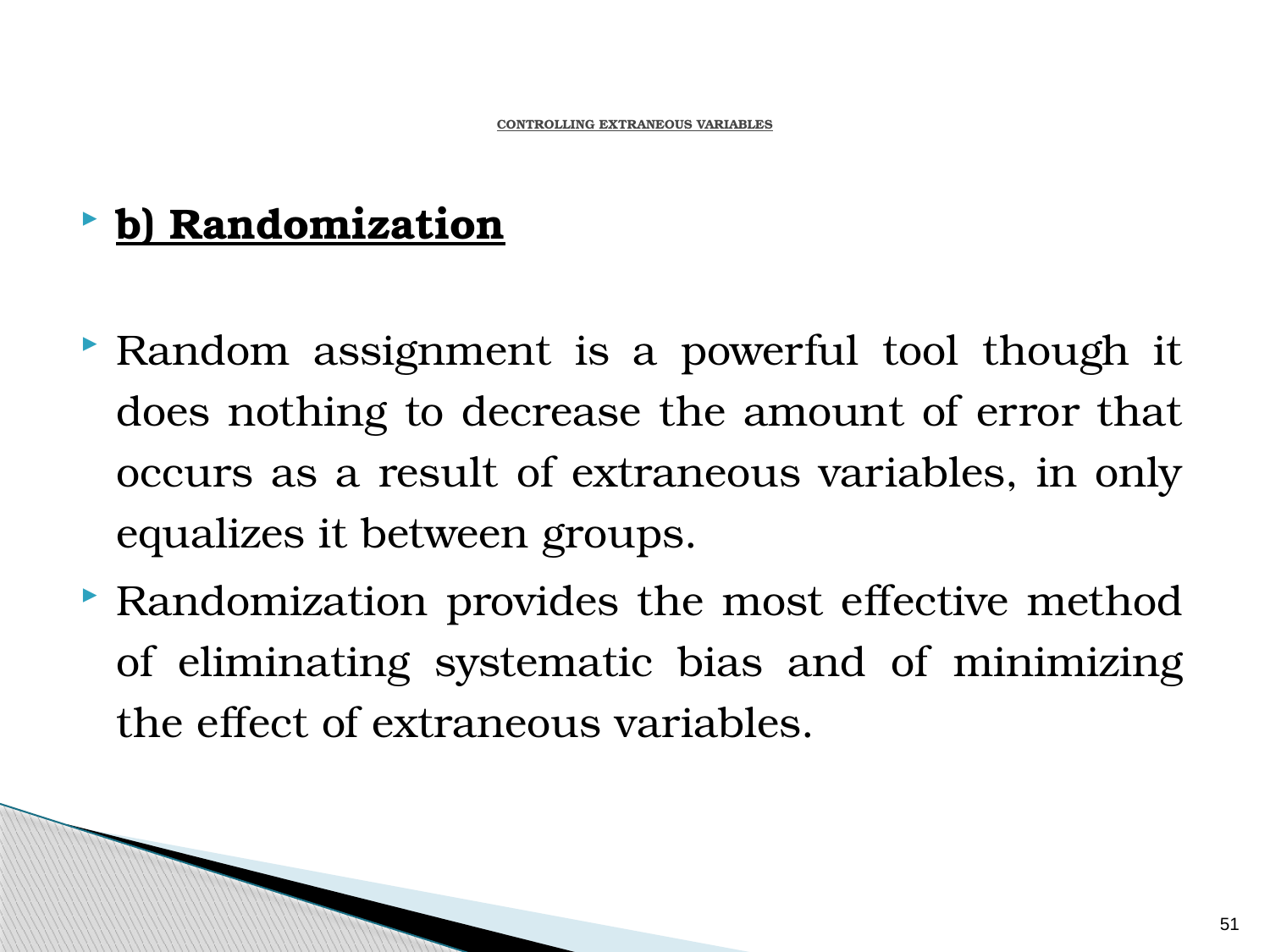

# CONTROLLING Extraneous Variables
b) Randomization

Random assignment is a powerful tool though it does nothing to decrease the amount of error that occurs as a result of extraneous variables, in only equalizes it between groups.
Randomization provides the most effective method of eliminating systematic bias and of minimizing the effect of extraneous variables.

51